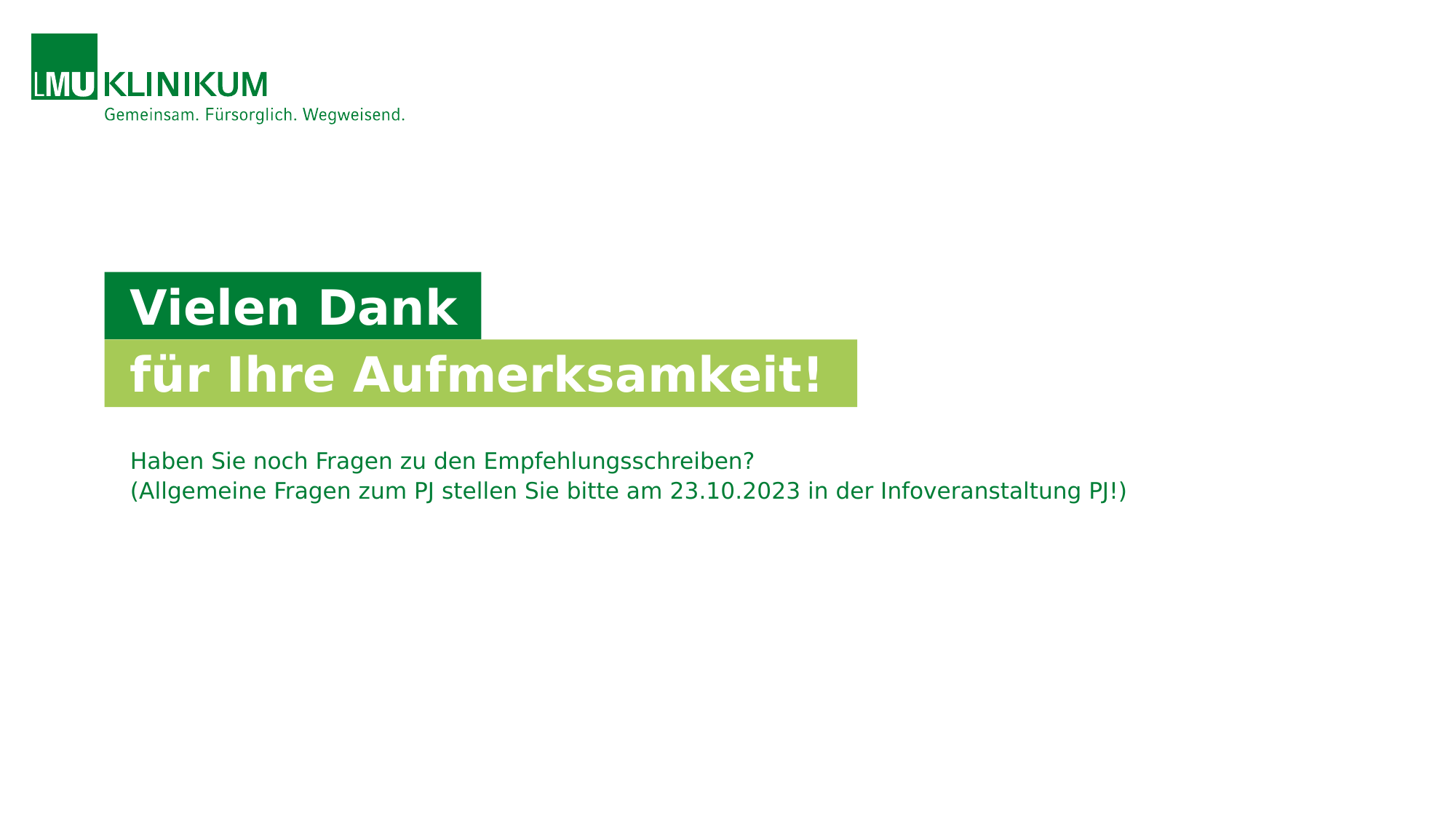

# Vielen Dank
für Ihre Aufmerksamkeit!
Haben Sie noch Fragen zu den Empfehlungsschreiben?
(Allgemeine Fragen zum PJ stellen Sie bitte am 23.10.2023 in der Infoveranstaltung PJ!)